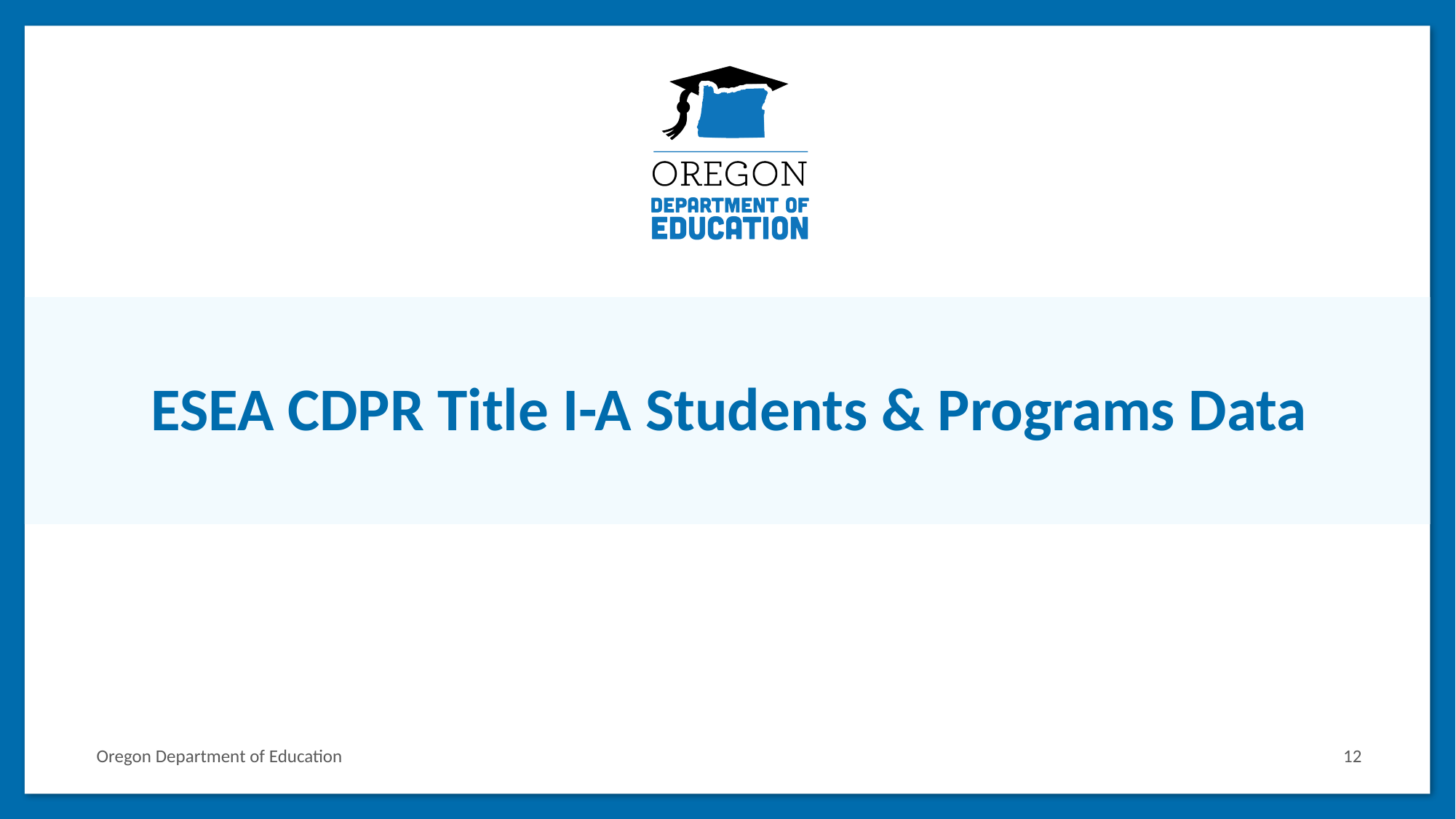

# ESEA CDPR Title I-A Students & Programs Data
Oregon Department of Education
12